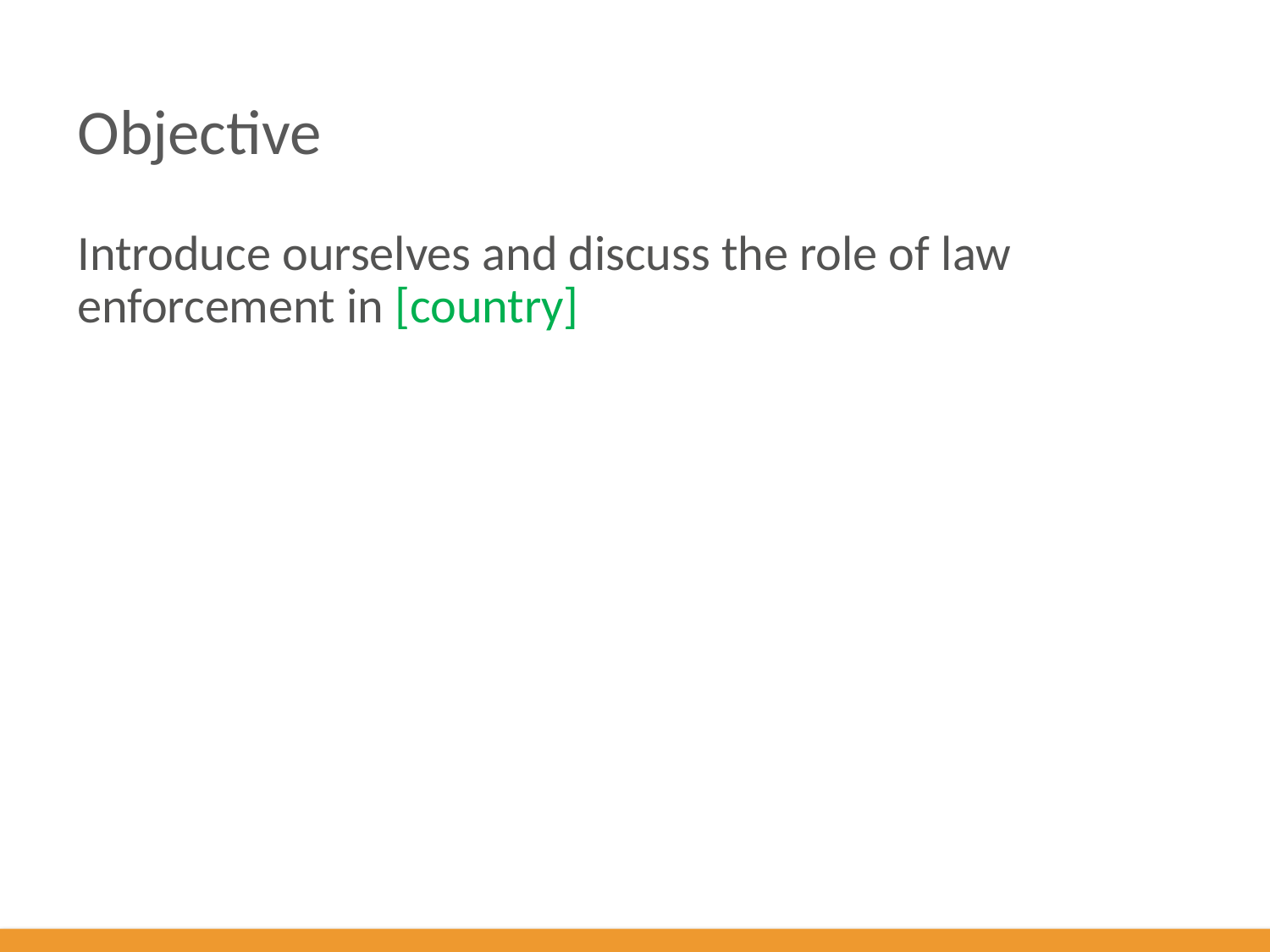

# Objective
Introduce ourselves and discuss the role of law enforcement in [country]